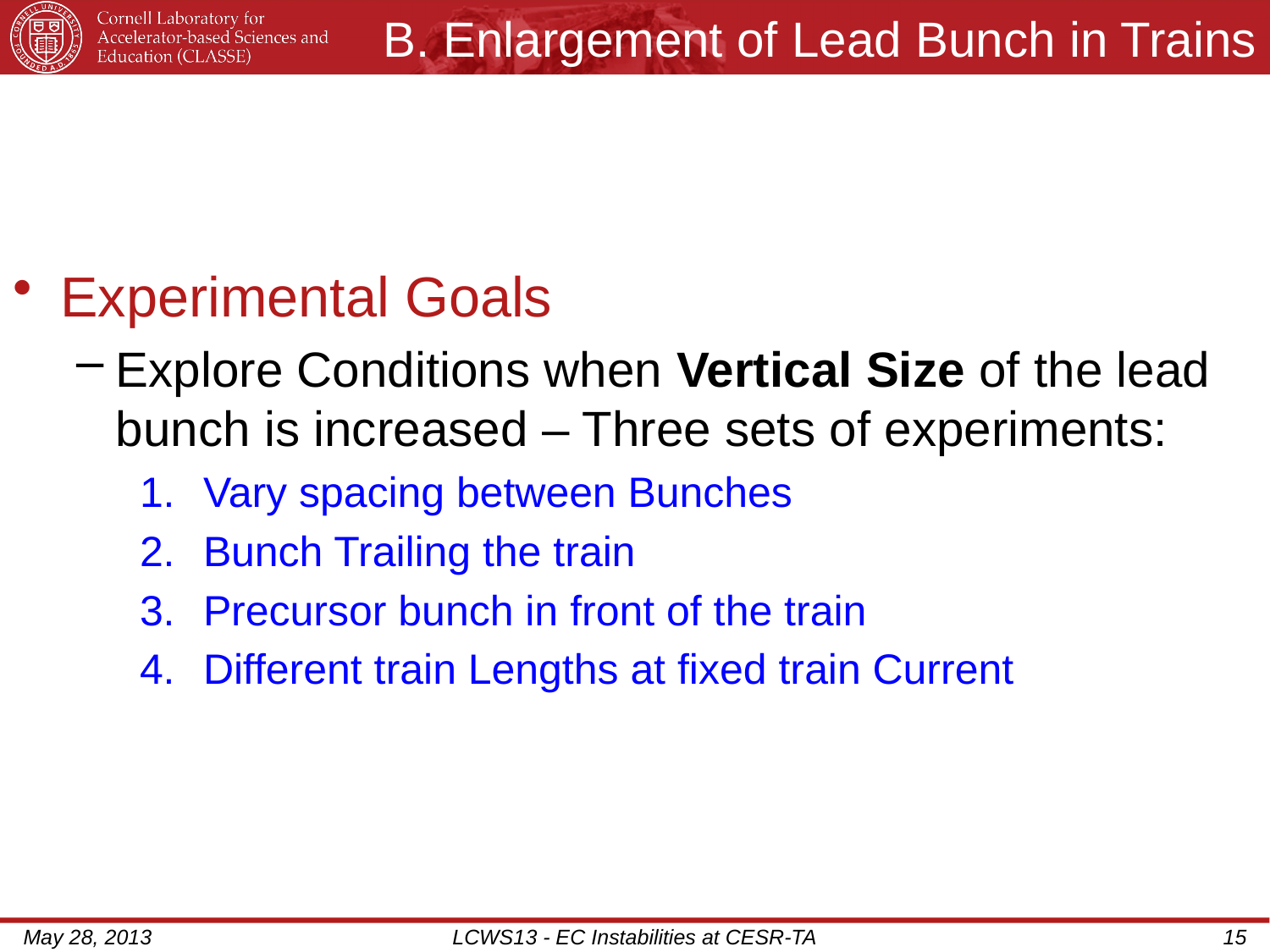

# B. Enlargement of Lead Bunch in Trains
Experimental Goals
Explore Conditions when Vertical Size of the lead bunch is increased – Three sets of experiments:
Vary spacing between Bunches
Bunch Trailing the train
Precursor bunch in front of the train
Different train Lengths at fixed train Current
May 28, 2013
LCWS13 - EC Instabilities at CESR-TA
15